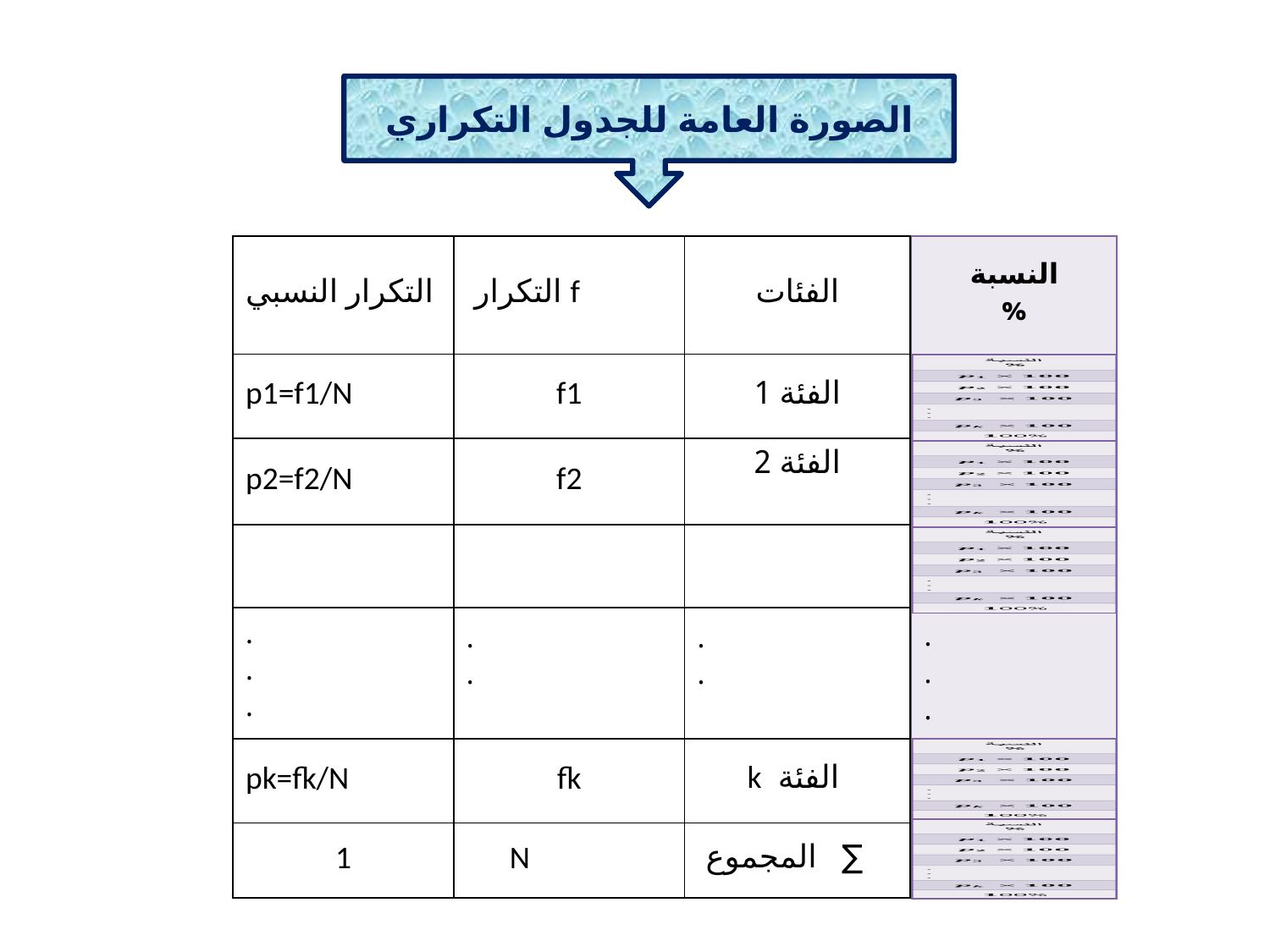

الصورة العامة للجدول التكراري
| التكرار النسبي | التكرار f | الفئات |
| --- | --- | --- |
| p1=f1/N | f1 | الفئة 1 |
| p2=f2/N | f2 | الفئة 2 |
|  |  |  |
| . . . | . . | . . |
| pk=fk/N | fk | الفئة k |
| 1 | N | المجموع ∑ |
| النسبة % |
| --- |
|  |
|  |
|  |
| . . . |
|  |
|  |